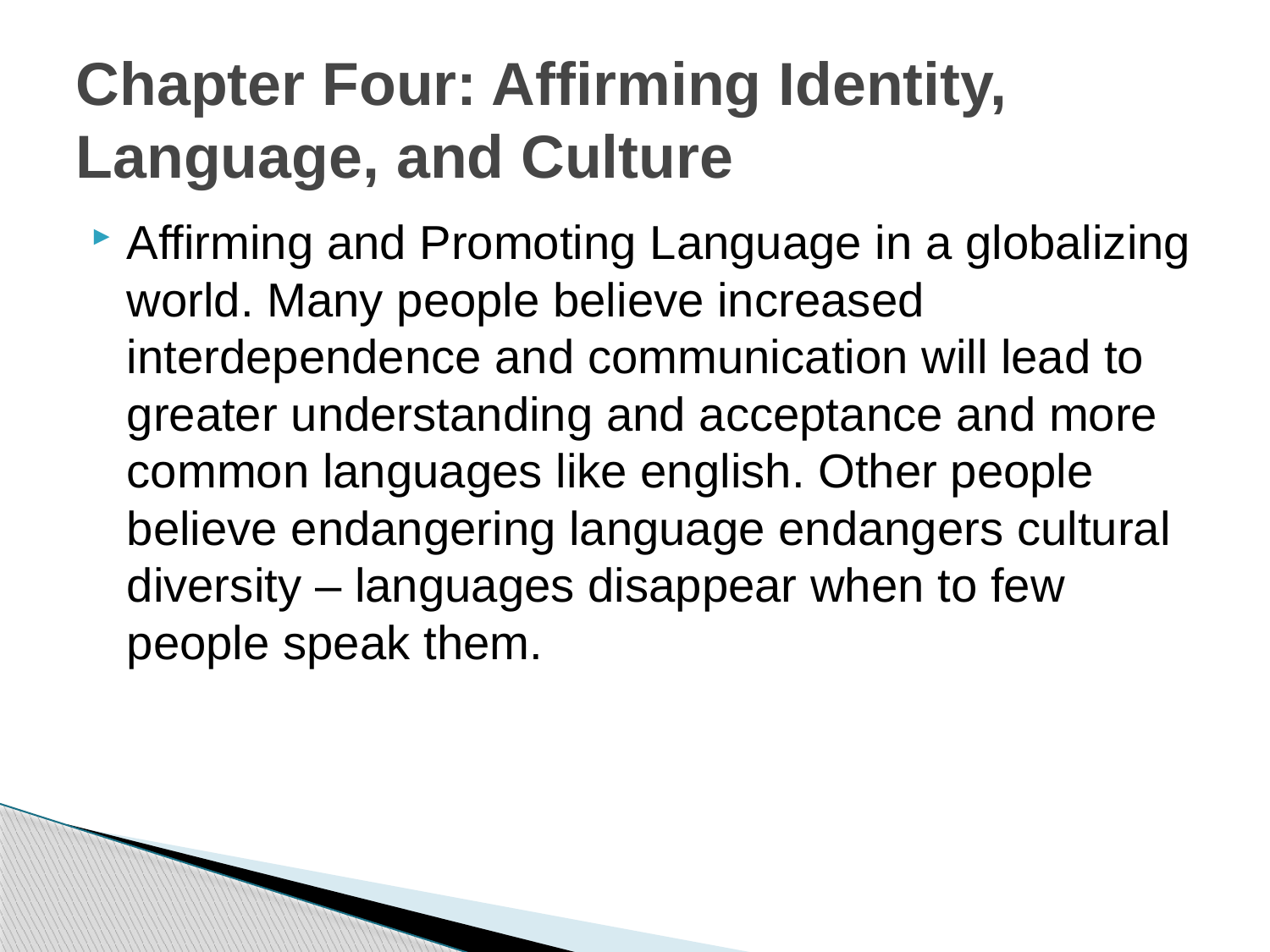

# Chapter Four: Affirming Identity, Language, and Culture
Affirming and Promoting Language in a globalizing world. Many people believe increased interdependence and communication will lead to greater understanding and acceptance and more common languages like english. Other people believe endangering language endangers cultural diversity – languages disappear when to few people speak them.